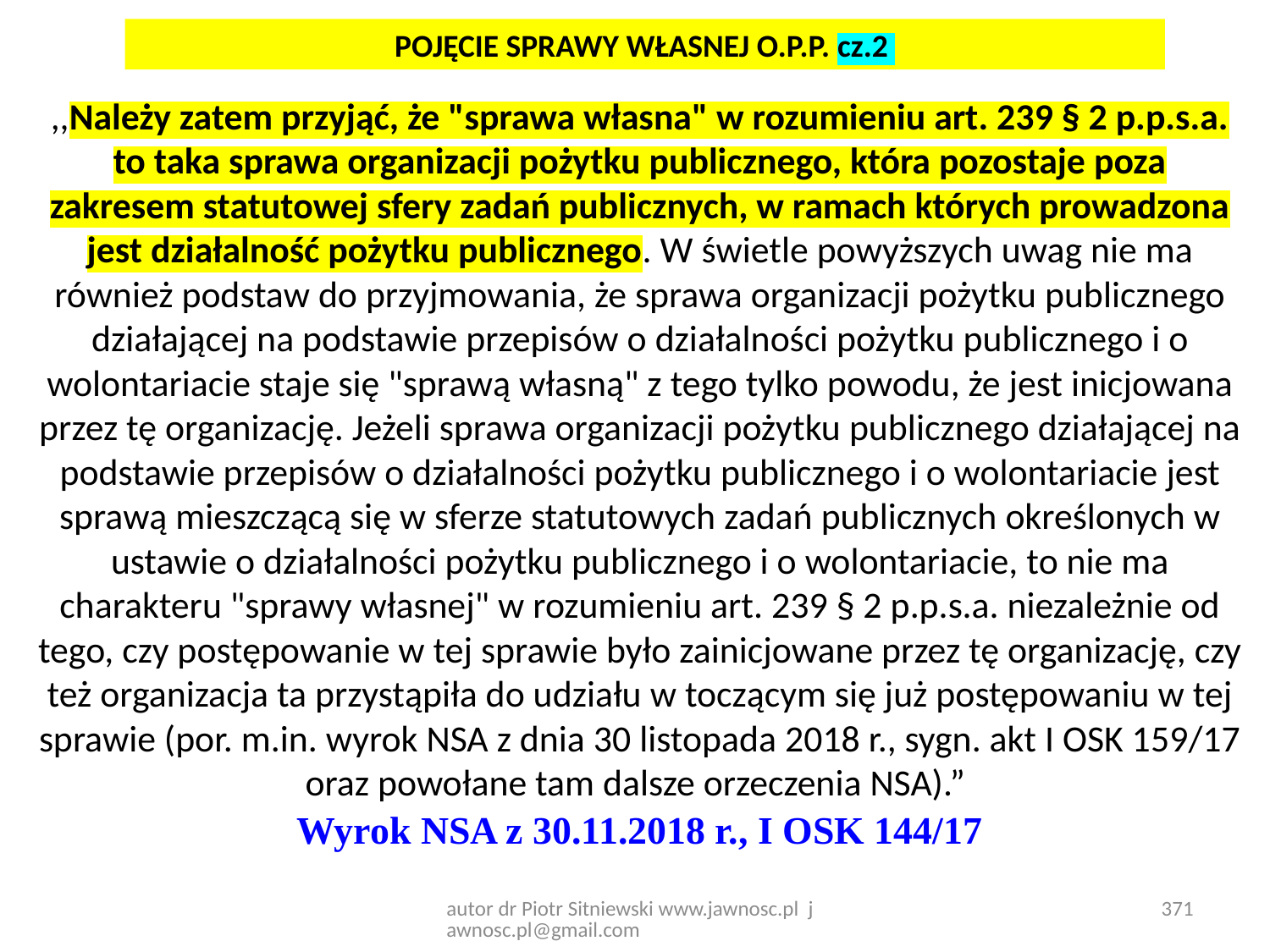

POJĘCIE SPRAWY WŁASNEJ O.P.P. cz.2
,,Należy zatem przyjąć, że "sprawa własna" w rozumieniu art. 239 § 2 p.p.s.a. to taka sprawa organizacji pożytku publicznego, która pozostaje poza zakresem statutowej sfery zadań publicznych, w ramach których prowadzona jest działalność pożytku publicznego. W świetle powyższych uwag nie ma również podstaw do przyjmowania, że sprawa organizacji pożytku publicznego działającej na podstawie przepisów o działalności pożytku publicznego i o wolontariacie staje się "sprawą własną" z tego tylko powodu, że jest inicjowana przez tę organizację. Jeżeli sprawa organizacji pożytku publicznego działającej na podstawie przepisów o działalności pożytku publicznego i o wolontariacie jest sprawą mieszczącą się w sferze statutowych zadań publicznych określonych w ustawie o działalności pożytku publicznego i o wolontariacie, to nie ma charakteru "sprawy własnej" w rozumieniu art. 239 § 2 p.p.s.a. niezależnie od tego, czy postępowanie w tej sprawie było zainicjowane przez tę organizację, czy też organizacja ta przystąpiła do udziału w toczącym się już postępowaniu w tej sprawie (por. m.in. wyrok NSA z dnia 30 listopada 2018 r., sygn. akt I OSK 159/17 oraz powołane tam dalsze orzeczenia NSA).”
Wyrok NSA z 30.11.2018 r., I OSK 144/17

371
autor dr Piotr Sitniewski www.jawnosc.pl  jawnosc.pl@gmail.com